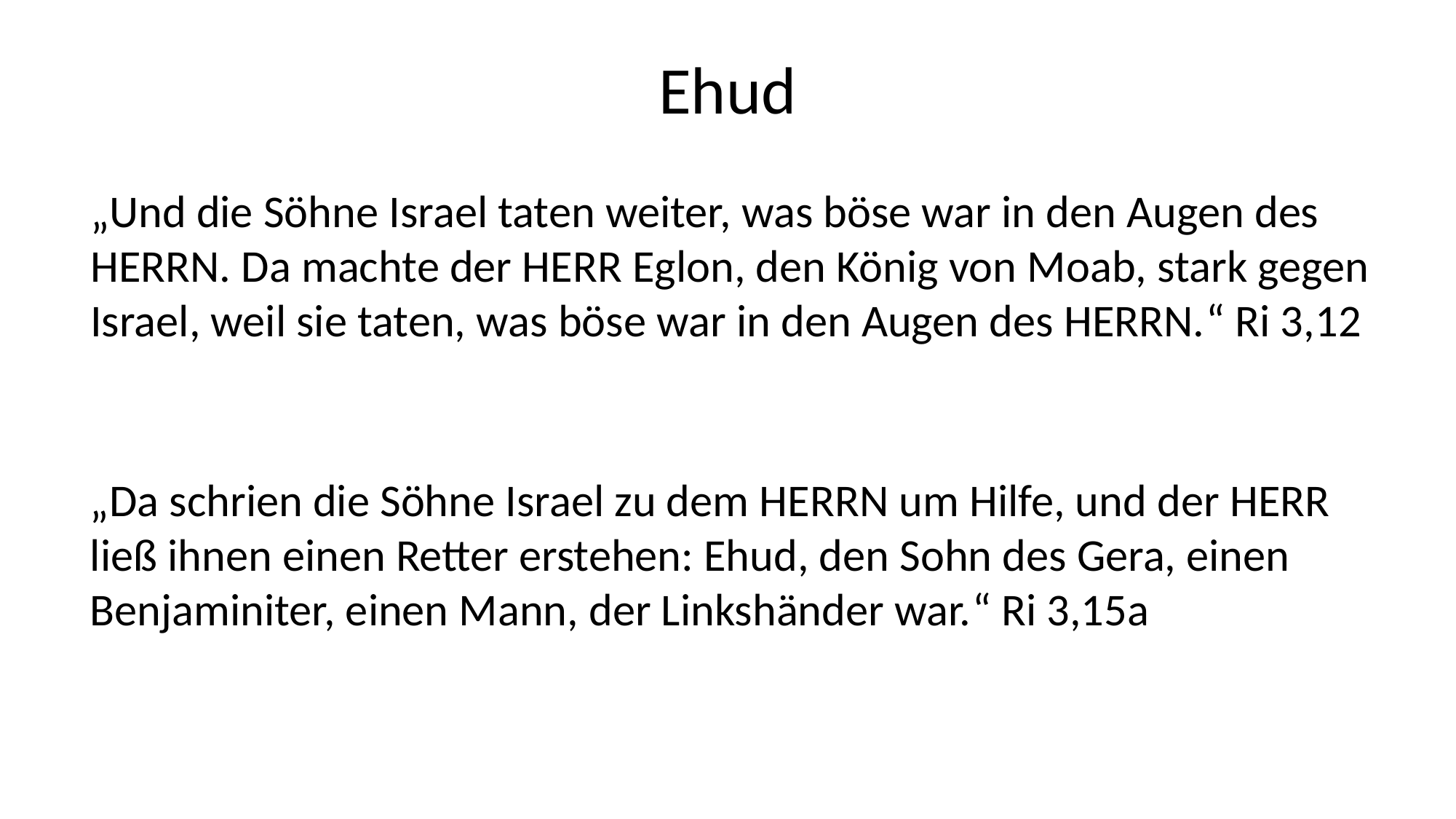

# Ehud
„Und die Söhne Israel taten weiter, was böse war in den Augen des HERRN. Da machte der HERR Eglon, den König von Moab, stark gegen Israel, weil sie taten, was böse war in den Augen des HERRN.“ Ri 3,12
„Da schrien die Söhne Israel zu dem HERRN um Hilfe, und der HERR ließ ihnen einen Retter erstehen: Ehud, den Sohn des Gera, einen Benjaminiter, einen Mann, der Linkshänder war.“ Ri 3,15a